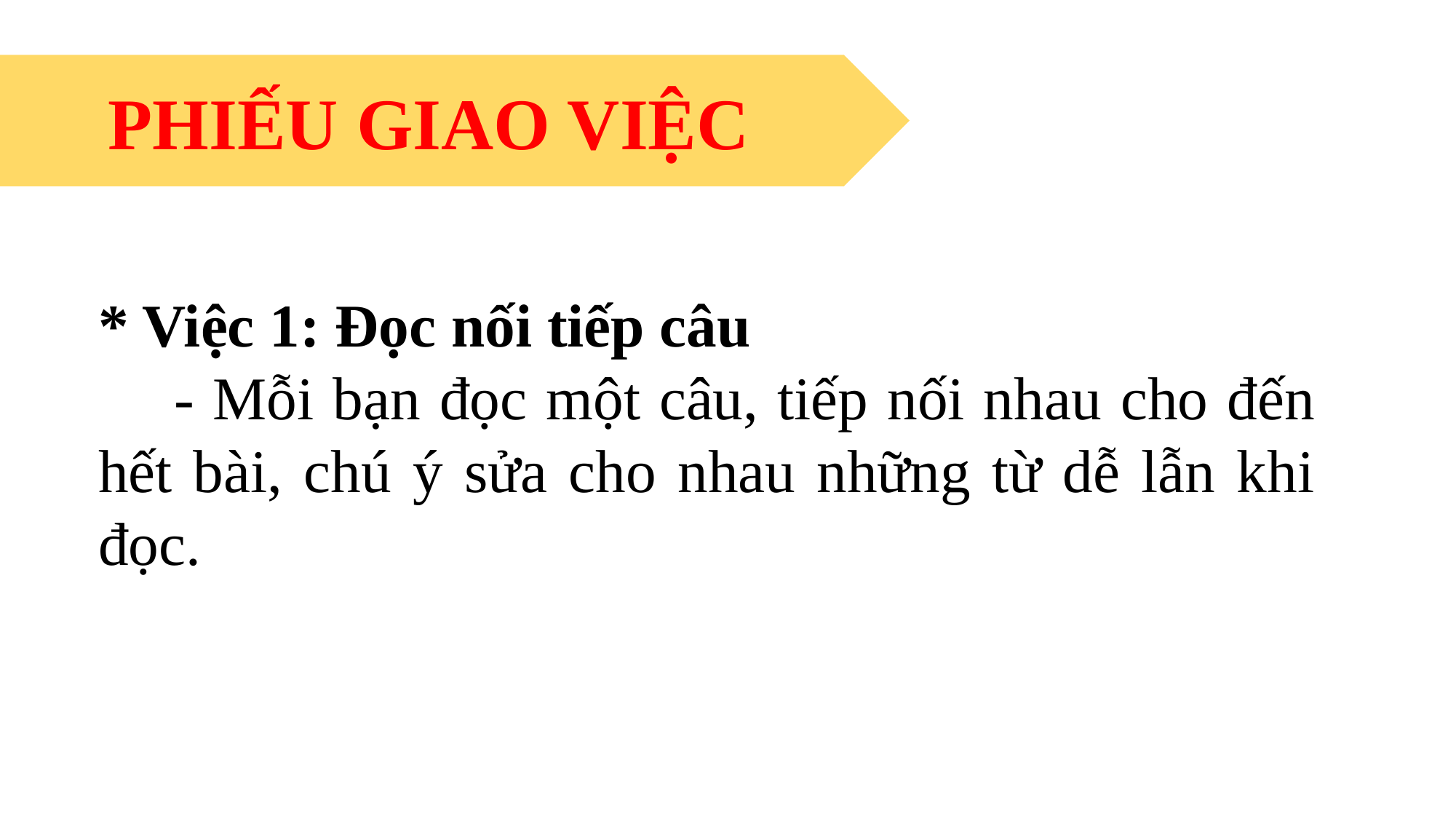

PHIẾU GIAO VIỆC
* Việc 1: Đọc nối tiếp câu
    - Mỗi bạn đọc một câu, tiếp nối nhau cho đến hết bài, chú ý sửa cho nhau những từ dễ lẫn khi đọc.